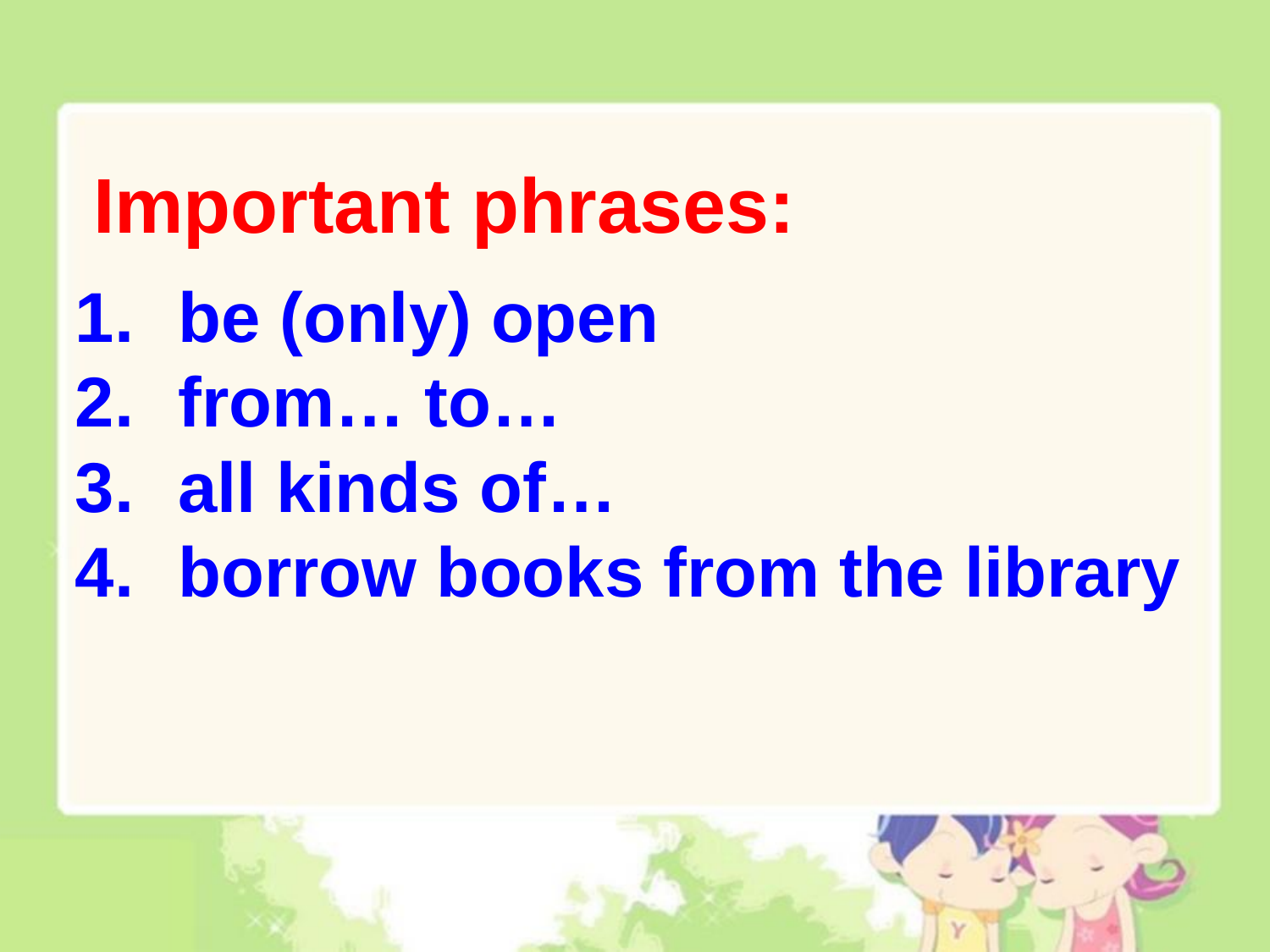

Important phrases:
be (only) open
from… to…
all kinds of…
borrow books from the library